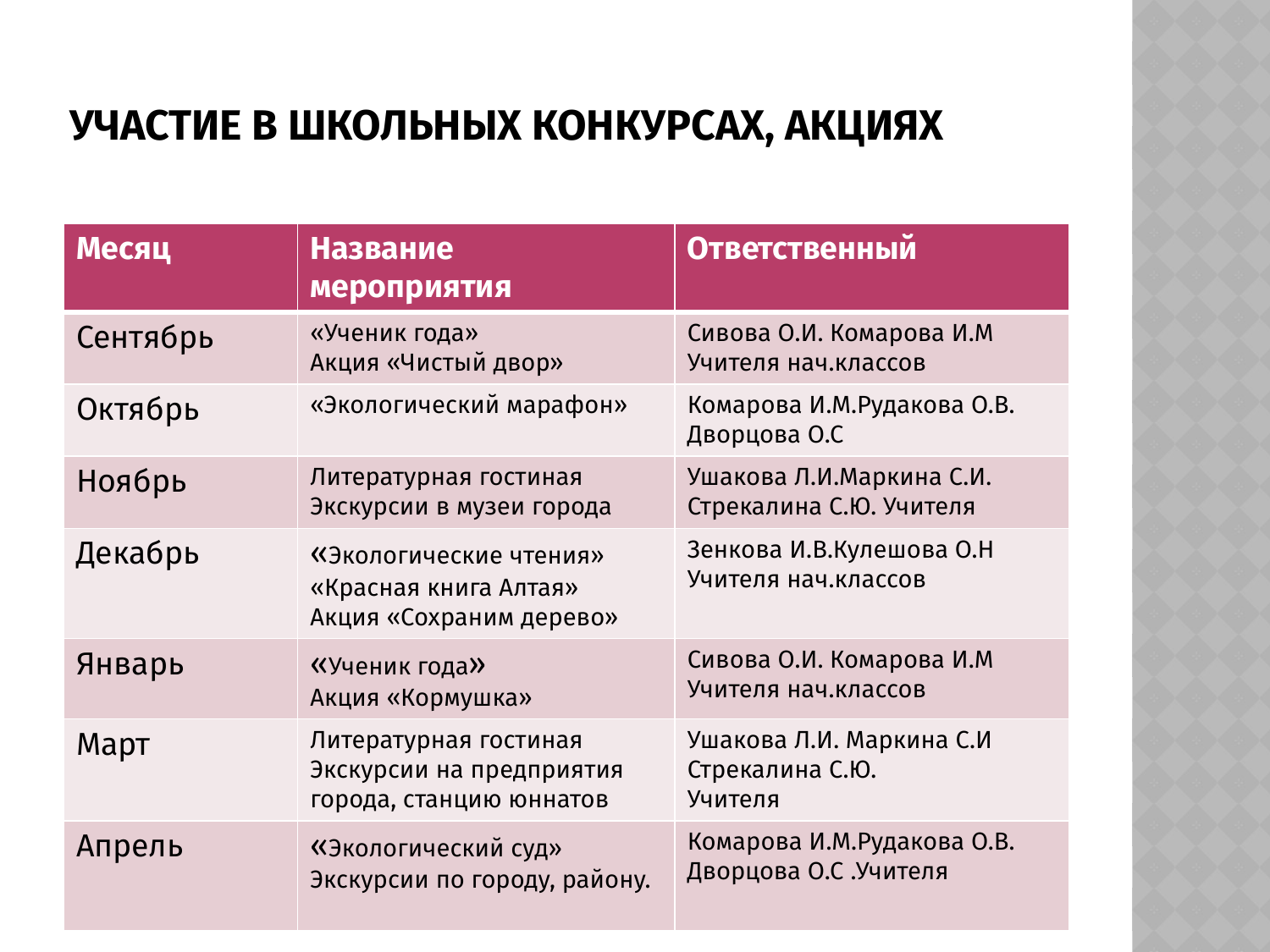

# Участие в школьных конкурсах, акциях
| Месяц | Название мероприятия | Ответственный |
| --- | --- | --- |
| Сентябрь | «Ученик года» Акция «Чистый двор» | Сивова О.И. Комарова И.М Учителя нач.классов |
| Октябрь | «Экологический марафон» | Комарова И.М.Рудакова О.В. Дворцова О.С |
| Ноябрь | Литературная гостиная Экскурсии в музеи города | Ушакова Л.И.Маркина С.И. Стрекалина С.Ю. Учителя |
| Декабрь | «Экологические чтения» «Красная книга Алтая» Акция «Сохраним дерево» | Зенкова И.В.Кулешова О.Н Учителя нач.классов |
| Январь | «Ученик года» Акция «Кормушка» | Сивова О.И. Комарова И.М Учителя нач.классов |
| Март | Литературная гостиная Экскурсии на предприятия города, станцию юннатов | Ушакова Л.И. Маркина С.И Стрекалина С.Ю. Учителя |
| Апрель | «Экологический суд» Экскурсии по городу, району. | Комарова И.М.Рудакова О.В. Дворцова О.С .Учителя |